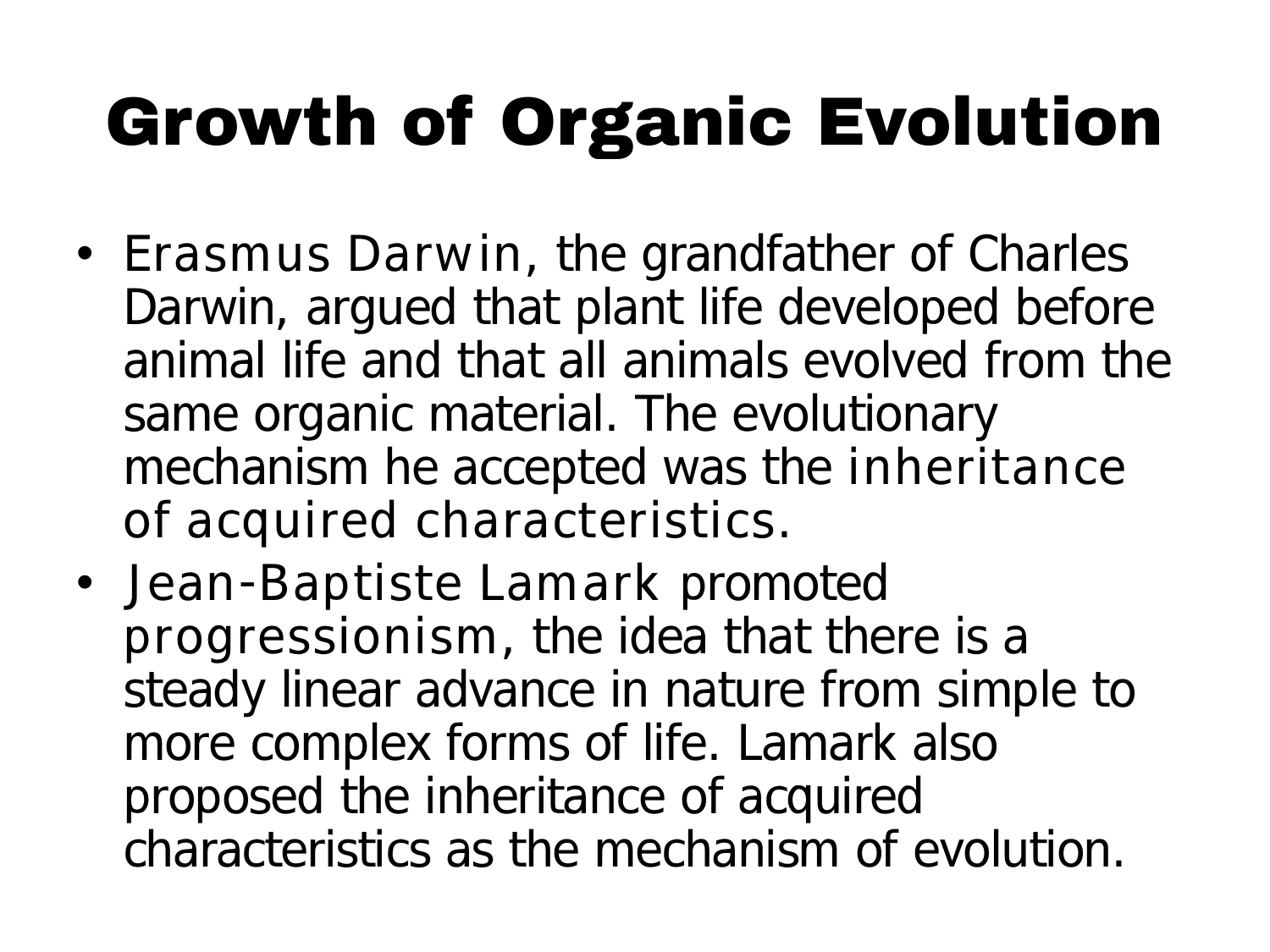

# Growth of Organic Evolution
Erasmus Darwin, the grandfather of Charles Darwin, argued that plant life developed before animal life and that all animals evolved from the same organic material. The evolutionary mechanism he accepted was the inheritance of acquired characteristics.
Jean-Baptiste Lamark promoted progressionism, the idea that there is a steady linear advance in nature from simple to more complex forms of life. Lamark also proposed the inheritance of acquired characteristics as the mechanism of evolution.